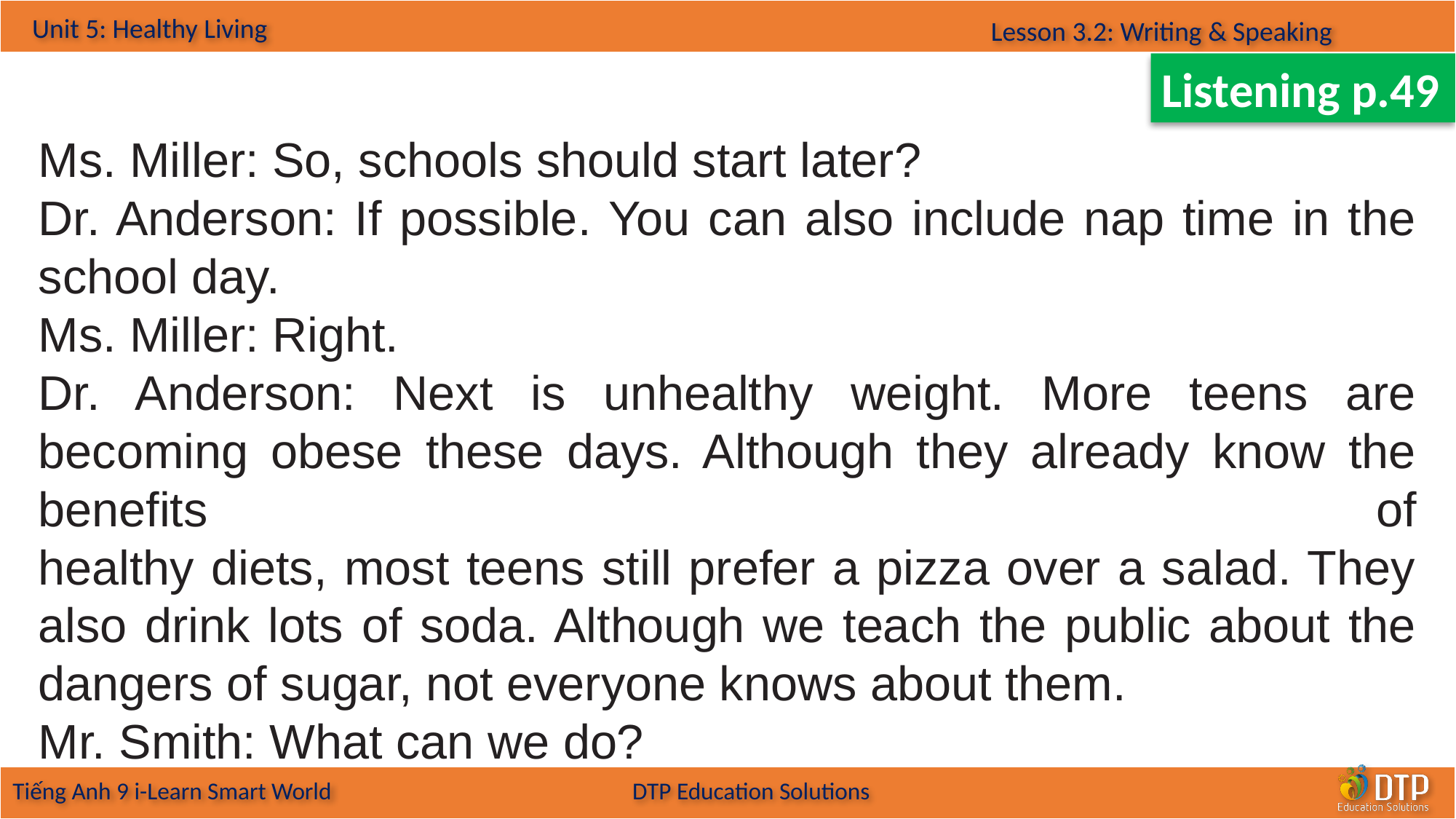

Listening p.49
Ms. Miller: So, schools should start later?
Dr. Anderson: If possible. You can also include nap time in the school day.
Ms. Miller: Right.
Dr. Anderson: Next is unhealthy weight. More teens are becoming obese these days. Although they already know the benefits of
healthy diets, most teens still prefer a pizza over a salad. They also drink lots of soda. Although we teach the public about the dangers of sugar, not everyone knows about them.
Mr. Smith: What can we do?